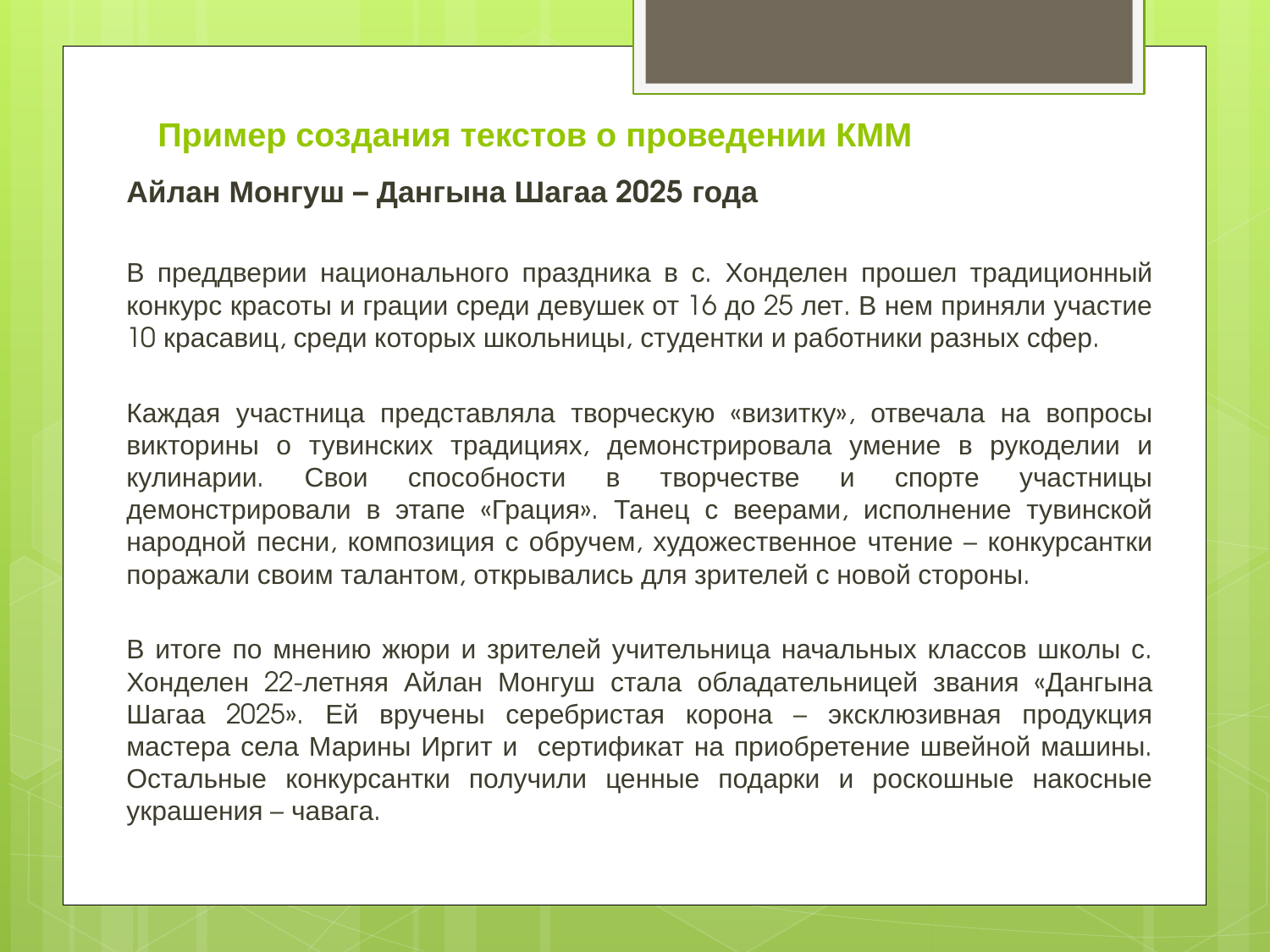

# Пример создания текстов о проведении КММ
Айлан Монгуш – Дангына Шагаа 2025 года

В преддверии национального праздника в с. Хонделен прошел традиционный конкурс красоты и грации среди девушек от 16 до 25 лет. В нем приняли участие 10 красавиц, среди которых школьницы, студентки и работники разных сфер.

Каждая участница представляла творческую «визитку», отвечала на вопросы викторины о тувинских традициях, демонстрировала умение в рукоделии и кулинарии. Свои способности в творчестве и спорте участницы демонстрировали в этапе «Грация». Танец с веерами, исполнение тувинской народной песни, композиция с обручем, художественное чтение – конкурсантки поражали своим талантом, открывались для зрителей с новой стороны.

В итоге по мнению жюри и зрителей учительница начальных классов школы с. Хонделен 22-летняя Айлан Монгуш стала обладательницей звания «Дангына Шагаа 2025». Ей вручены серебристая корона – эксклюзивная продукция мастера села Марины Иргит и  сертификат на приобретение швейной машины. Остальные конкурсантки получили ценные подарки и роскошные накосные украшения – чавага.